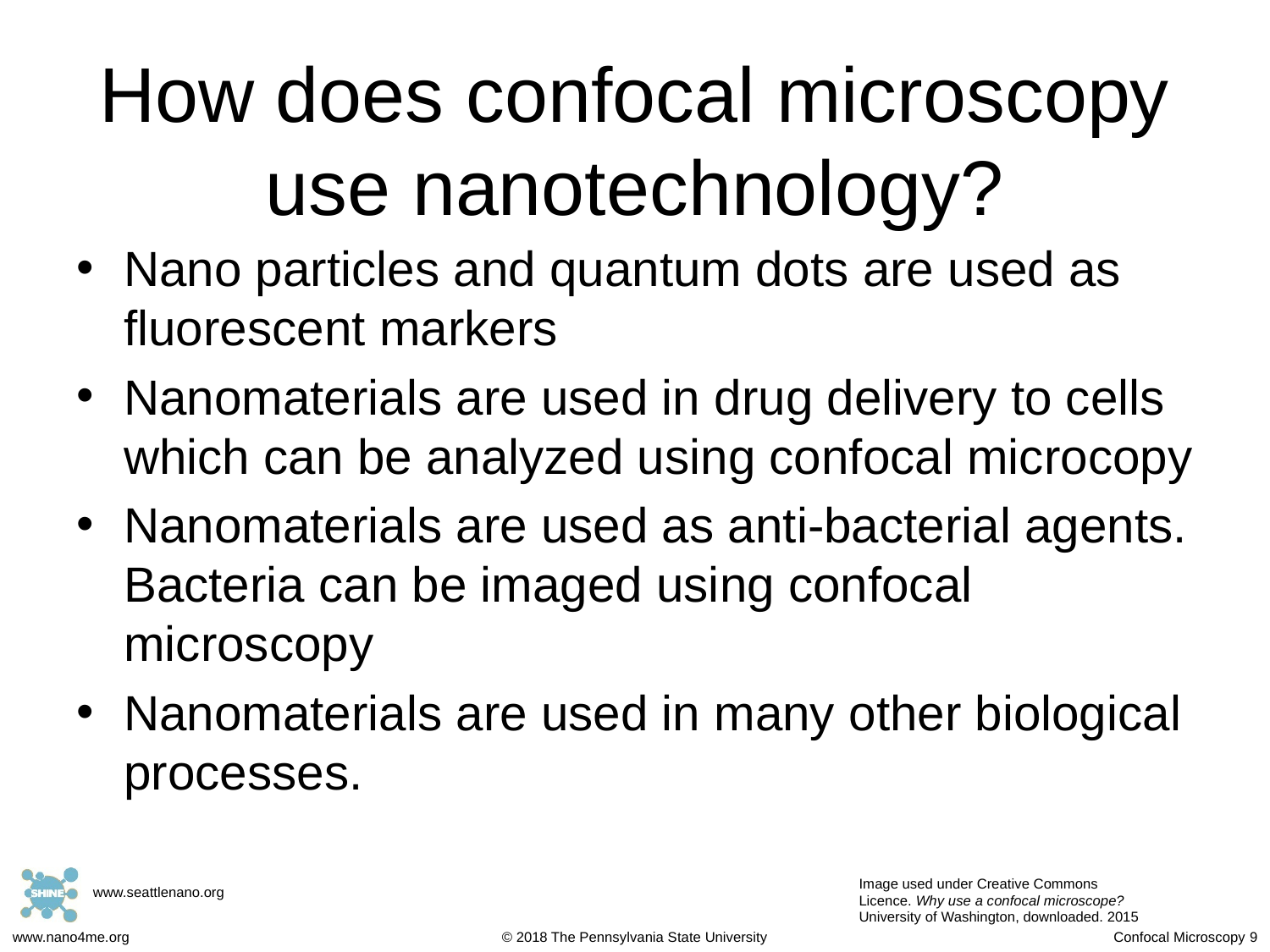

# How does confocal microscopy use nanotechnology?
Nano particles and quantum dots are used as fluorescent markers
Nanomaterials are used in drug delivery to cells which can be analyzed using confocal microcopy
Nanomaterials are used as anti-bacterial agents. Bacteria can be imaged using confocal microscopy
Nanomaterials are used in many other biological processes.
Image used under Creative Commons Licence. Why use a confocal microscope? University of Washington, downloaded. 2015